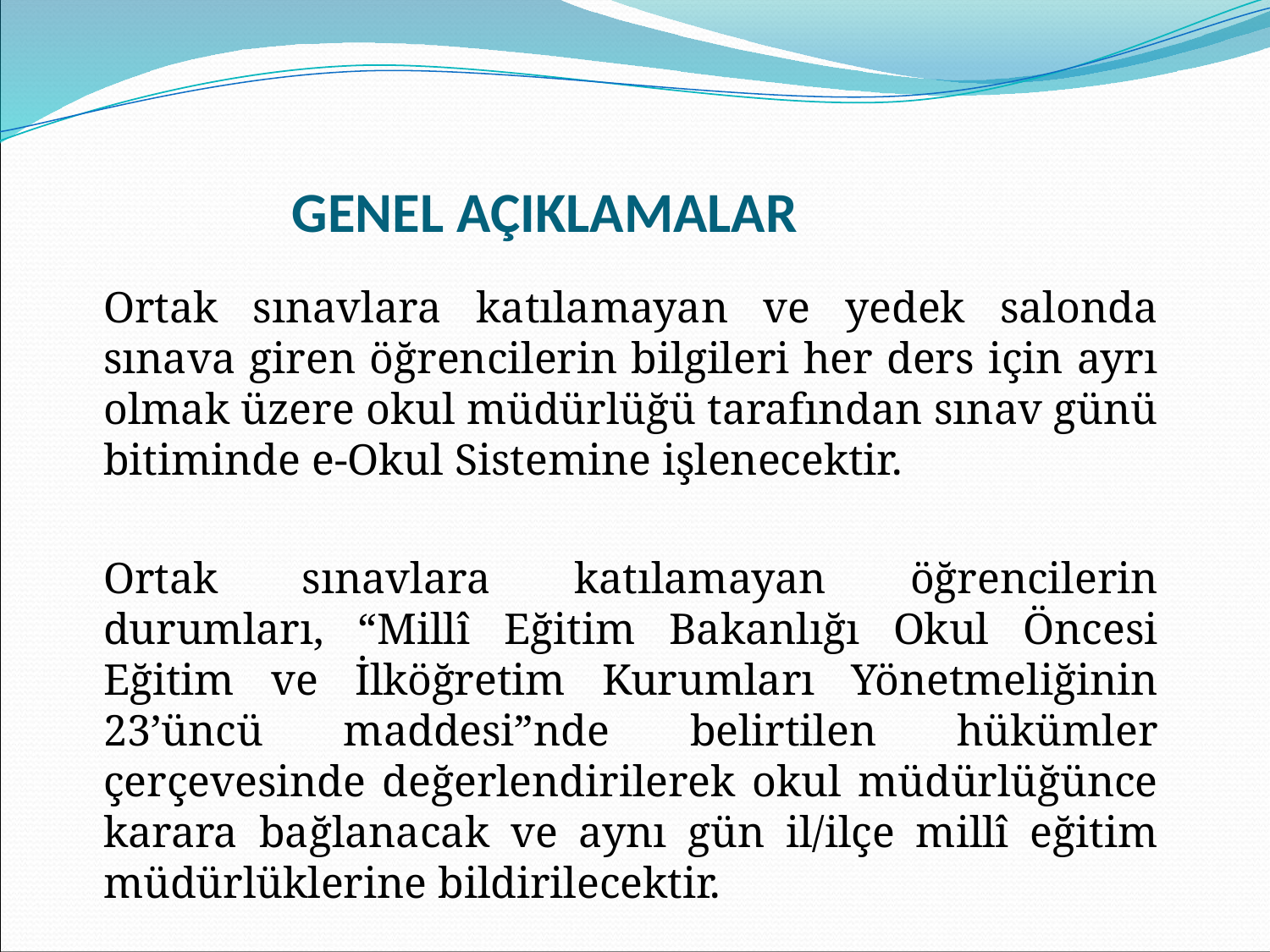

# GENEL AÇIKLAMALAR
Ortak sınavlara katılamayan ve yedek salonda sınava giren öğrencilerin bilgileri her ders için ayrı olmak üzere okul müdürlüğü tarafından sınav günü bitiminde e-Okul Sistemine işlenecektir.

Ortak sınavlara katılamayan öğrencilerin durumları, “Millî Eğitim Bakanlığı Okul Öncesi Eğitim ve İlköğretim Kurumları Yönetmeliğinin 23’üncü maddesi”nde belirtilen hükümler çerçevesinde değerlendirilerek okul müdürlüğünce karara bağlanacak ve aynı gün il/ilçe millî eğitim müdürlüklerine bildirilecektir.